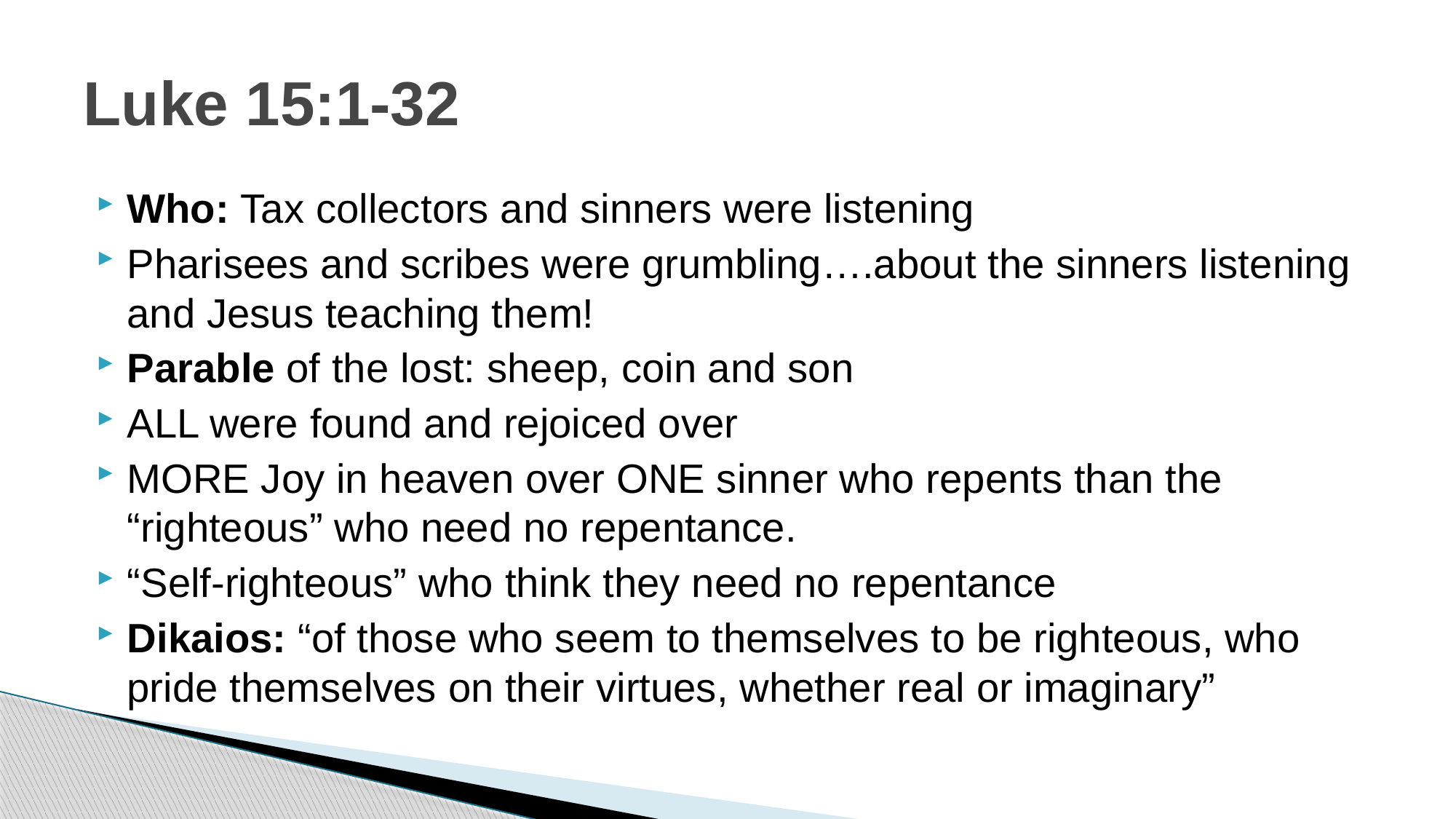

# Luke 15:1-32
Who: Tax collectors and sinners were listening
Pharisees and scribes were grumbling….about the sinners listening and Jesus teaching them!
Parable of the lost: sheep, coin and son
ALL were found and rejoiced over
MORE Joy in heaven over ONE sinner who repents than the “righteous” who need no repentance.
“Self-righteous” who think they need no repentance
Dikaios: “of those who seem to themselves to be righteous, who pride themselves on their virtues, whether real or imaginary”